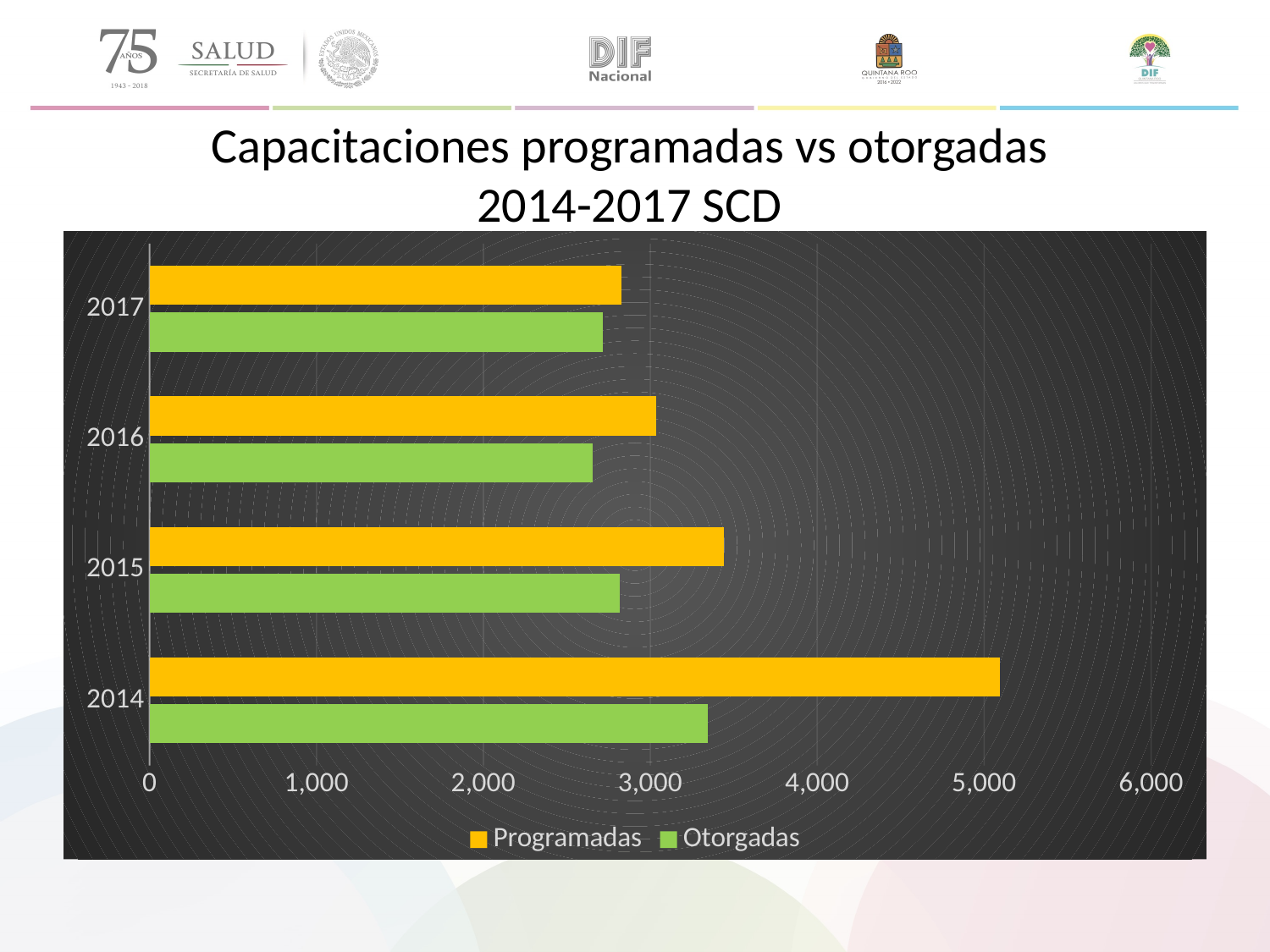

# Capacitaciones programadas vs otorgadas 2014-2017 SCD

### Chart

| Category | Otorgadas | Programadas |
|---|---|---|
| 2014 | 3344.0 | 5094.0 |
| 2015 | 2817.0 | 3443.0 |
| 2016 | 2652.0 | 3037.0 |
| 2017 | 2716.0 | 2827.0 |